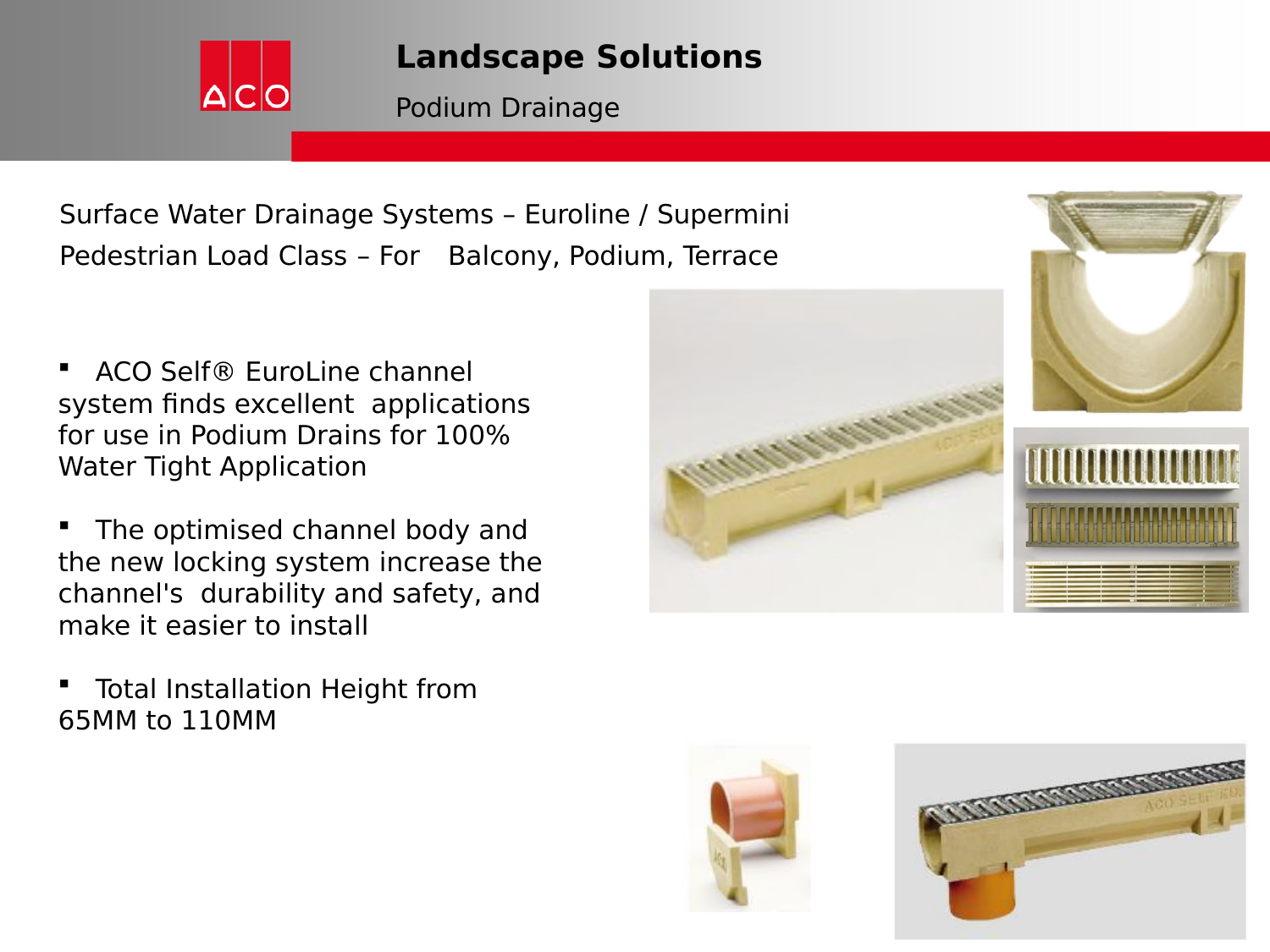

# Landscape Solutions
Podium Drainage

Surface Water Drainage Systems – Euroline / Supermini
Pedestrian Load Class – For	Balcony, Podium, Terrace

   ACO Self® EuroLine channel system finds excellent  applications for use in Podium Drains for 100% Water Tight Application

   The optimised channel body and the new locking system increase the channel's  durability and safety, and make it easier to install

   Total Installation Height from 65MM to 110MM